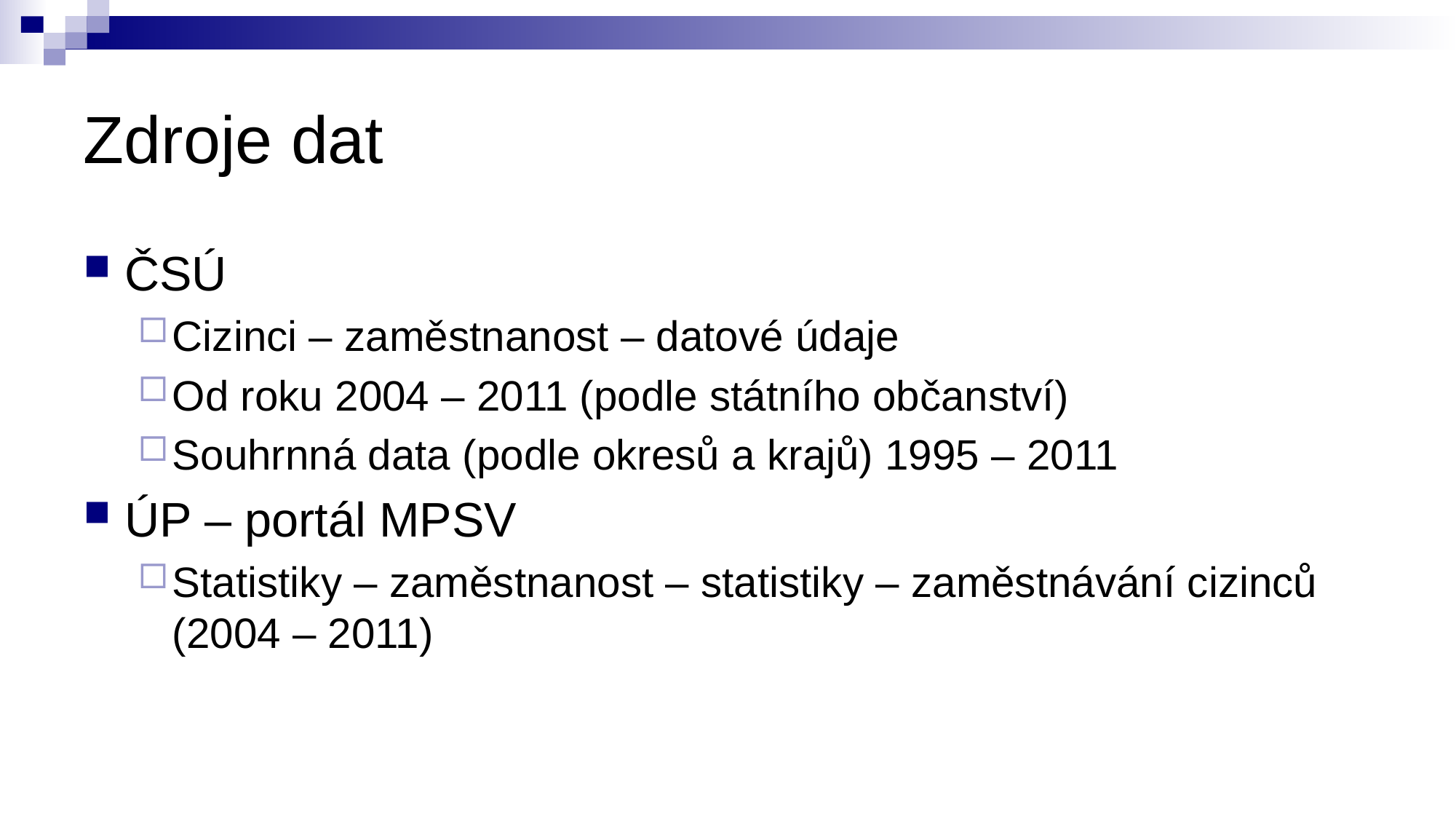

# Zdroje dat
ČSÚ
Cizinci – zaměstnanost – datové údaje
Od roku 2004 – 2011 (podle státního občanství)
Souhrnná data (podle okresů a krajů) 1995 – 2011
ÚP – portál MPSV
Statistiky – zaměstnanost – statistiky – zaměstnávání cizinců (2004 – 2011)